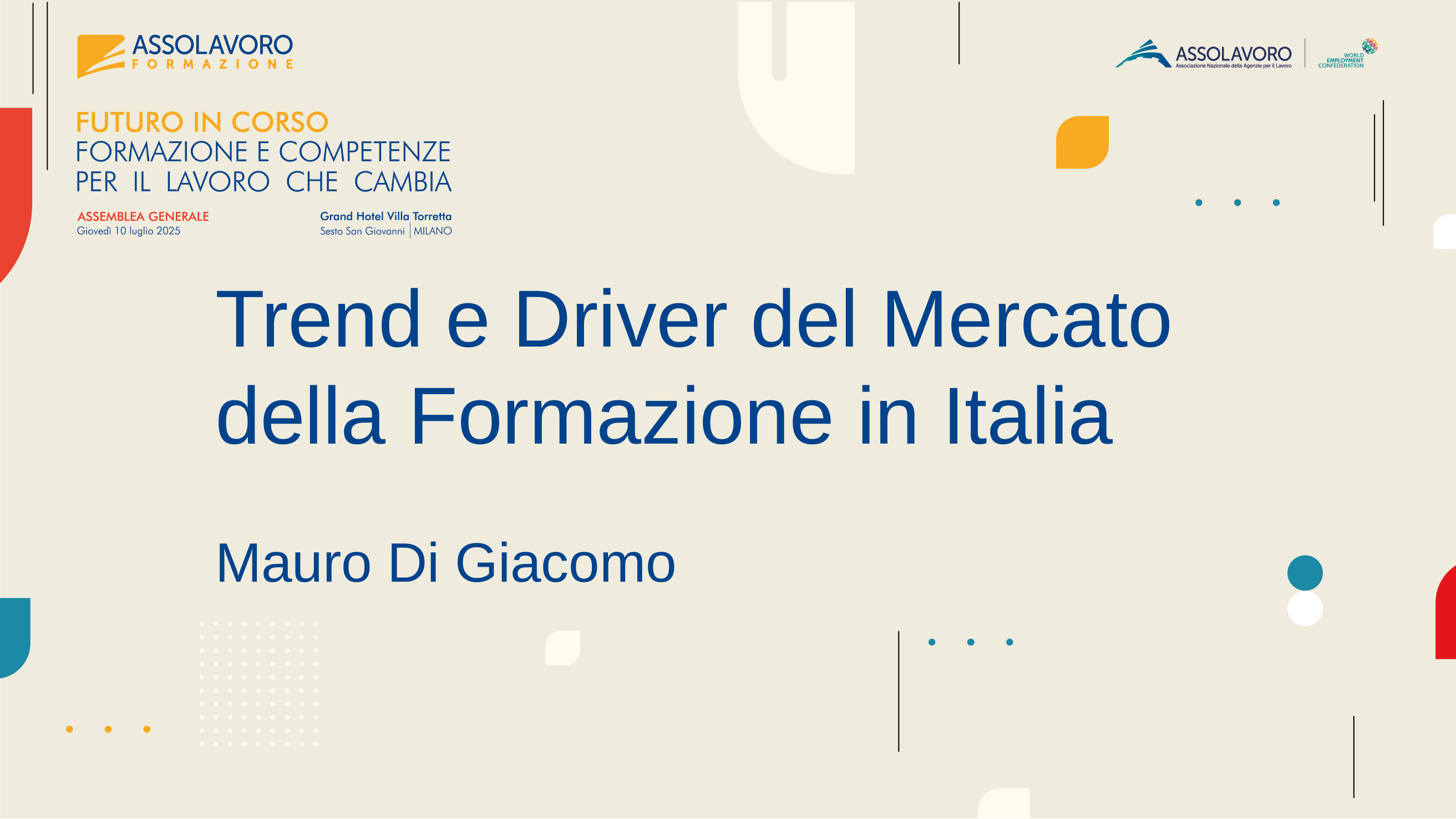

Trend e Driver del Mercato della Formazione in Italia

Mauro Di Giacomo